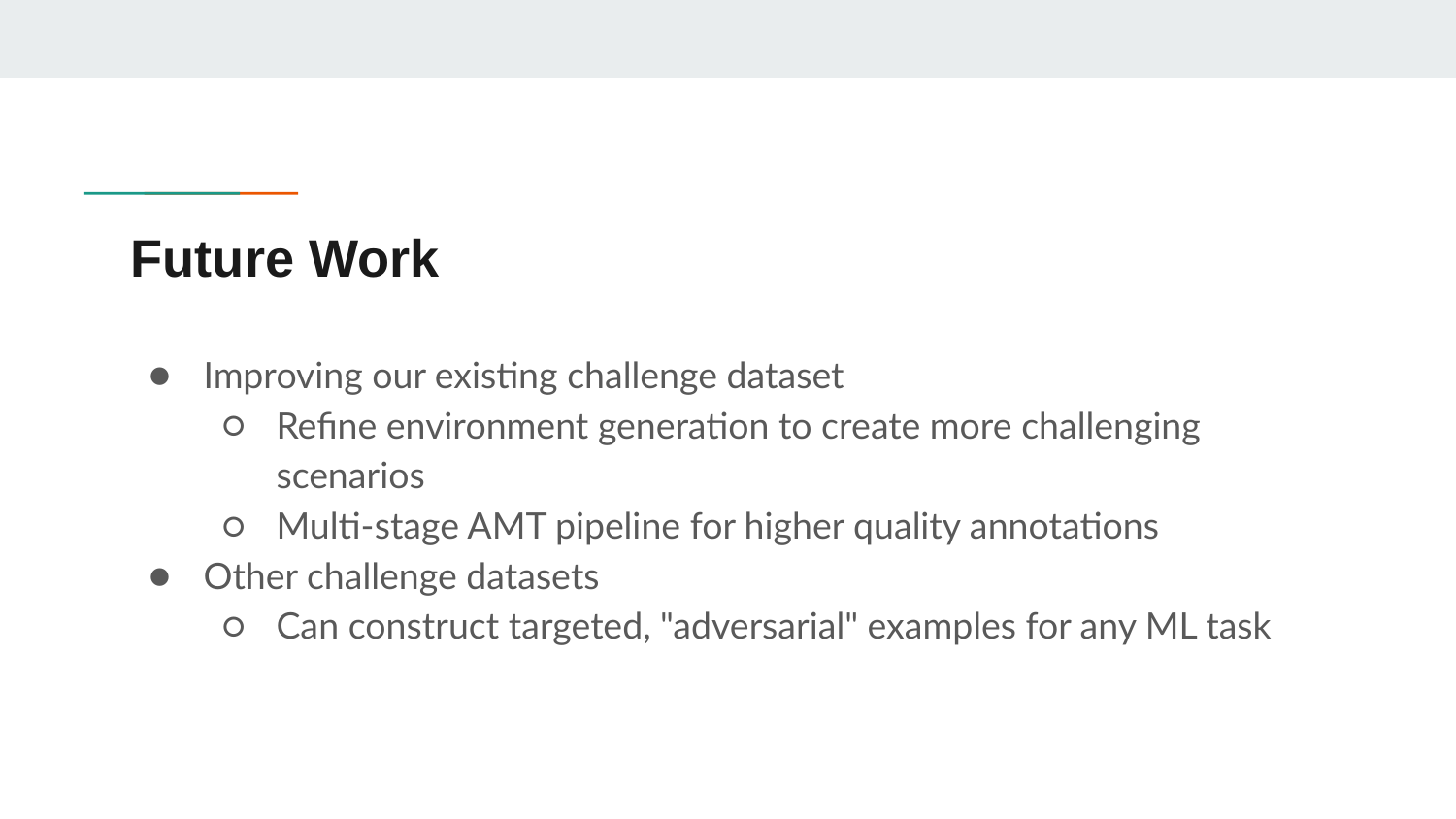

# Future Work
Improving our existing challenge dataset
Refine environment generation to create more challenging scenarios
Multi-stage AMT pipeline for higher quality annotations
Other challenge datasets
Can construct targeted, "adversarial" examples for any ML task